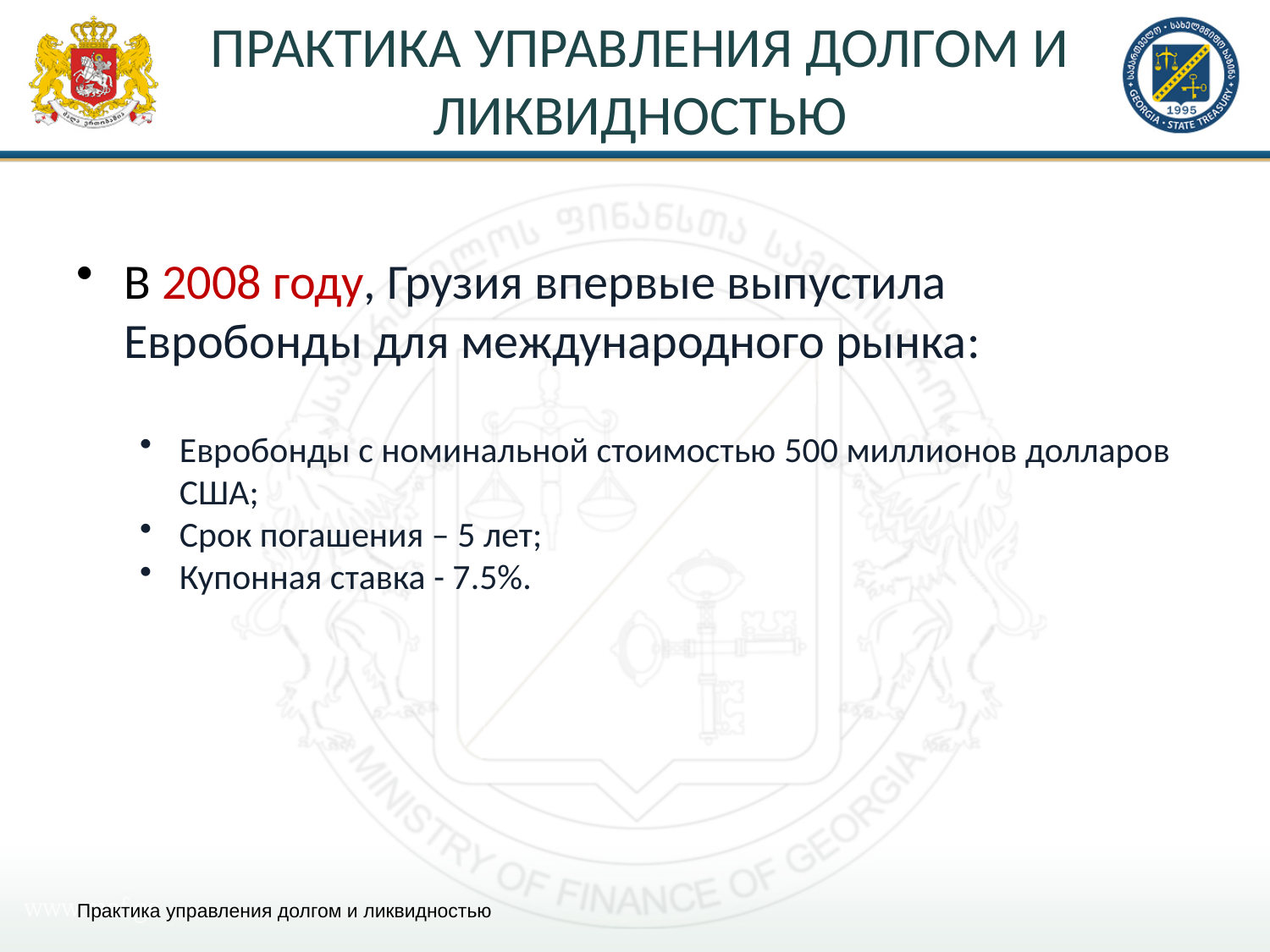

# ПРАКТИКА УПРАВЛЕНИЯ ДОЛГОМ И ЛИКВИДНОСТЬЮ
В 2008 году, Грузия впервые выпустила Евробонды для международного рынка:

Евробонды с номинальной стоимостью 500 миллионов долларов США;
Срок погашения – 5 лет;
Купонная ставка - 7.5%.
Практика управления долгом и ликвидностью